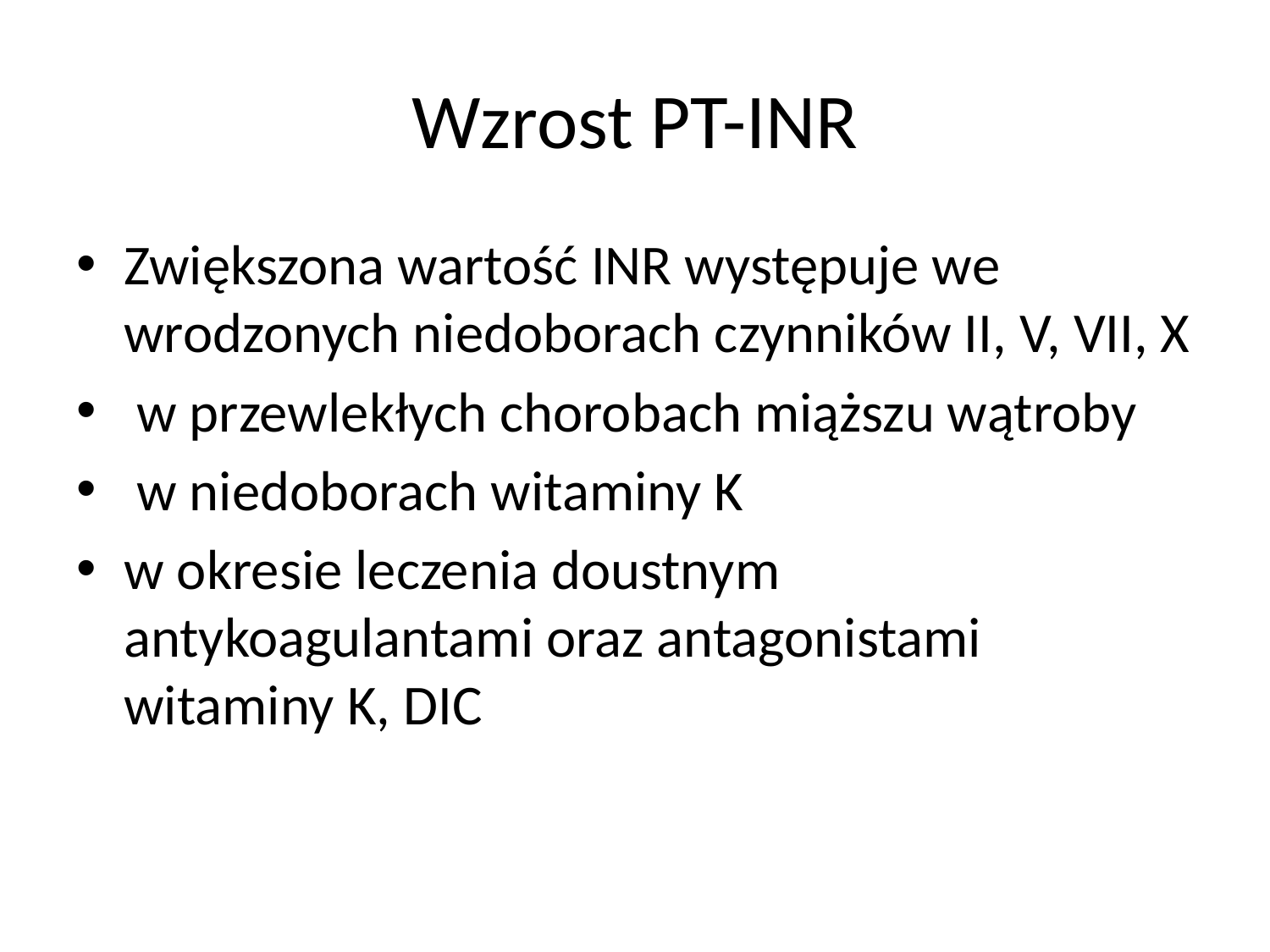

# Wzrost PT-INR
Zwiększona wartość INR występuje we wrodzonych niedoborach czynników II, V, VII, X
 w przewlekłych chorobach miąższu wątroby
 w niedoborach witaminy K
w okresie leczenia doustnym antykoagulantami oraz antagonistami witaminy K, DIC